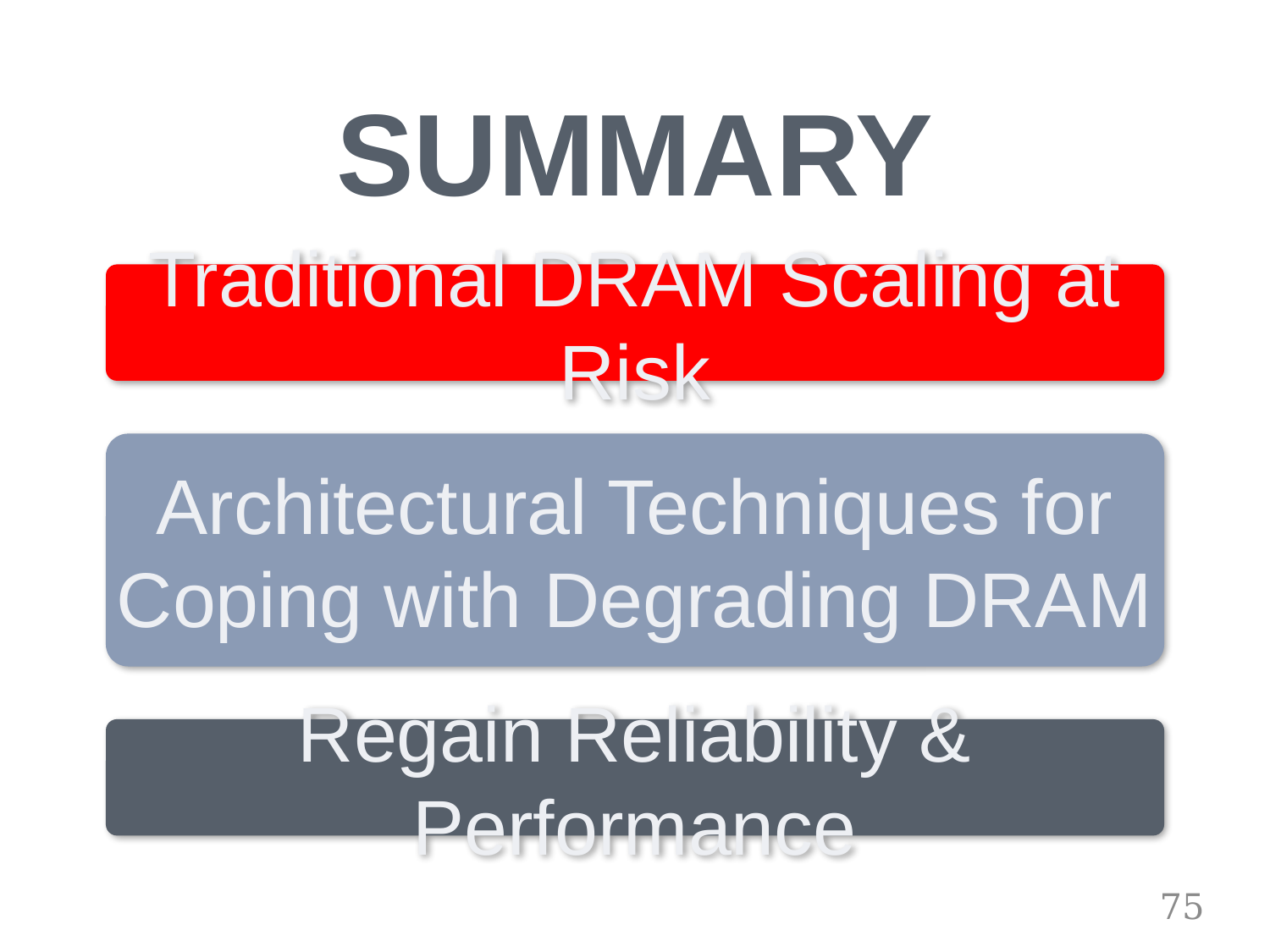

# SUMMARY
Traditional DRAM Scaling at Risk
Architectural Techniques for
Coping with Degrading DRAM
Regain Reliability & Performance
75